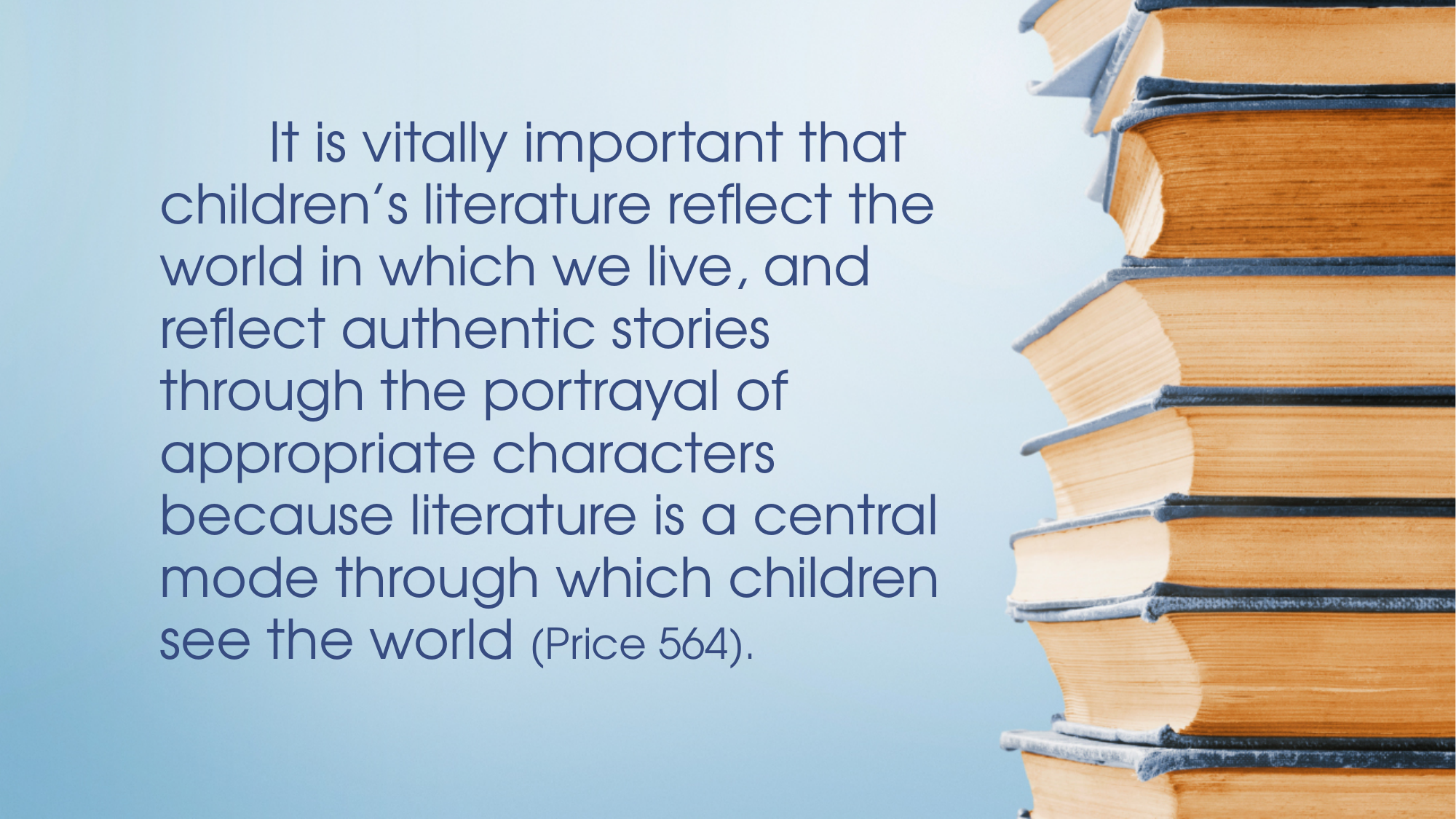

It is vitally important that children’s literature reflect the world in which we live, and reflect authentic stories through the portrayal of appropriate characters because literature is a central mode through which children see the world (Price 564).